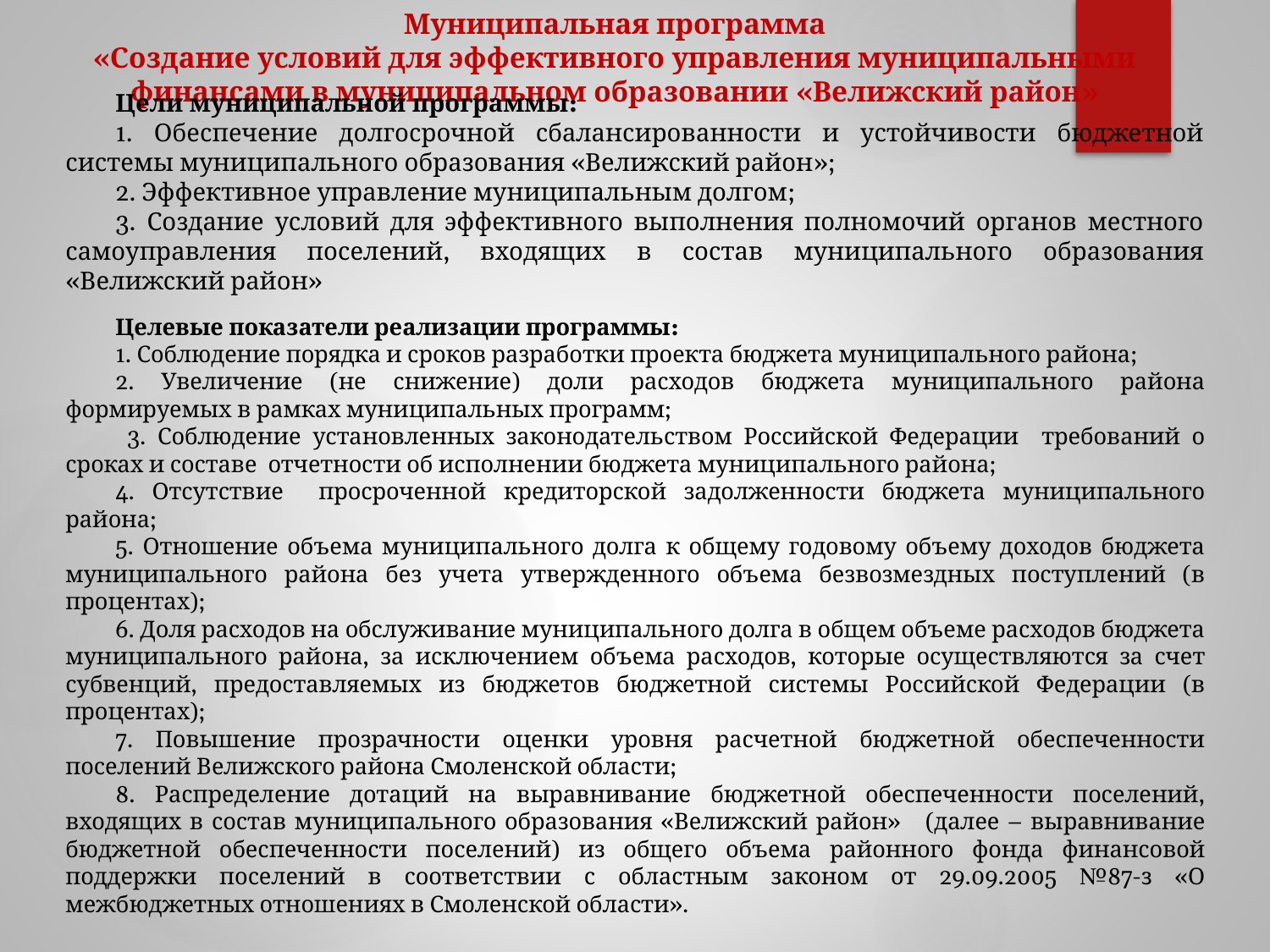

# Муниципальная программа «Создание условий для эффективного управления муниципальными финансами в муниципальном образовании «Велижский район»
Цели муниципальной программы:
1. Обеспечение долгосрочной сбалансированности и устойчивости бюджетной системы муниципального образования «Велижский район»;
2. Эффективное управление муниципальным долгом;
3. Создание условий для эффективного выполнения полномочий органов местного самоуправления поселений, входящих в состав муниципального образования «Велижский район»
Целевые показатели реализации программы:
1. Соблюдение порядка и сроков разработки проекта бюджета муниципального района;
2. Увеличение (не снижение) доли расходов бюджета муниципального района формируемых в рамках муниципальных программ;
 3. Соблюдение установленных законодательством Российской Федерации  требований о сроках и составе  отчетности об исполнении бюджета муниципального района;
4. Отсутствие  просроченной кредиторской задолженности бюджета муниципального района;
5. Отношение объема муниципального долга к общему годовому объему доходов бюджета муниципального района без учета утвержденного объема безвозмездных поступлений (в процентах);
6. Доля расходов на обслуживание муниципального долга в общем объеме расходов бюджета муниципального района, за исключением объема расходов, которые осуществляются за счет субвенций, предоставляемых из бюджетов бюджетной системы Российской Федерации (в процентах);
7. Повышение прозрачности оценки уровня расчетной бюджетной обеспеченности поселений Велижского района Смоленской области;
8. Распределение дотаций на выравнивание бюджетной обеспеченности поселений, входящих в состав муниципального образования «Велижский район»   (далее – выравнивание бюджетной обеспеченности поселений) из общего объема районного фонда финансовой поддержки поселений в соответствии с областным законом от 29.09.2005 №87-з «О межбюджетных отношениях в Смоленской области».